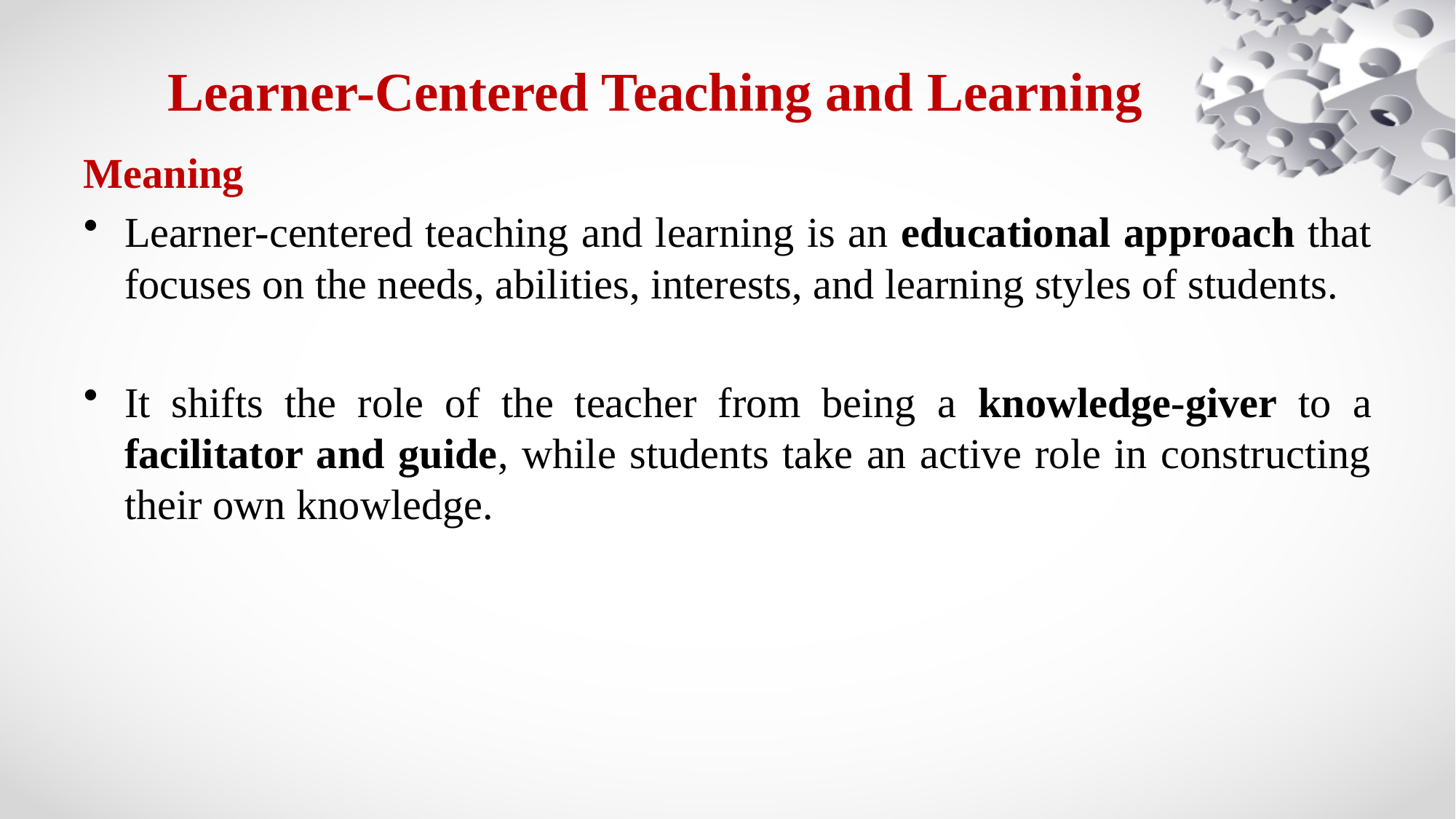

# Learner-Centered Teaching and Learning
Meaning
Learner-centered teaching and learning is an educational approach that focuses on the needs, abilities, interests, and learning styles of students.

It shifts the role of the teacher from being a knowledge-giver to a facilitator and guide, while students take an active role in constructing their own knowledge.